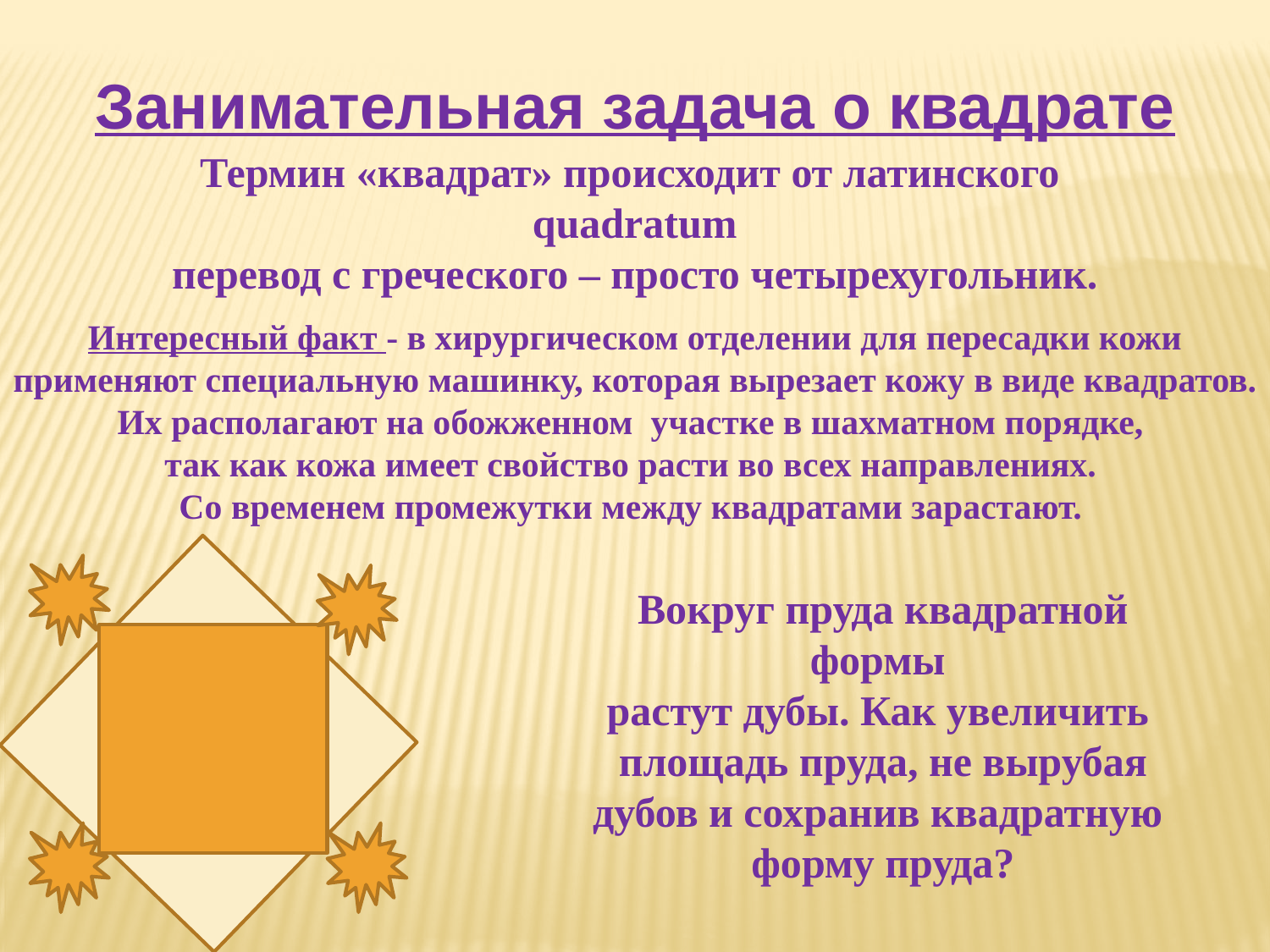

Занимательная задача о квадрате
Термин «квадрат» происходит от латинского
quadratum
перевод с греческого – просто четырехугольник.

Интересный факт - в хирургическом отделении для пересадки кожи
применяют специальную машинку, которая вырезает кожу в виде квадратов.
Их располагают на обожженном  участке в шахматном порядке,
так как кожа имеет свойство расти во всех направлениях.
Со временем промежутки между квадратами зарастают.

Вокруг пруда квадратной формы
растут дубы. Как увеличить
площадь пруда, не вырубая
дубов и сохранив квадратную
форму пруда?